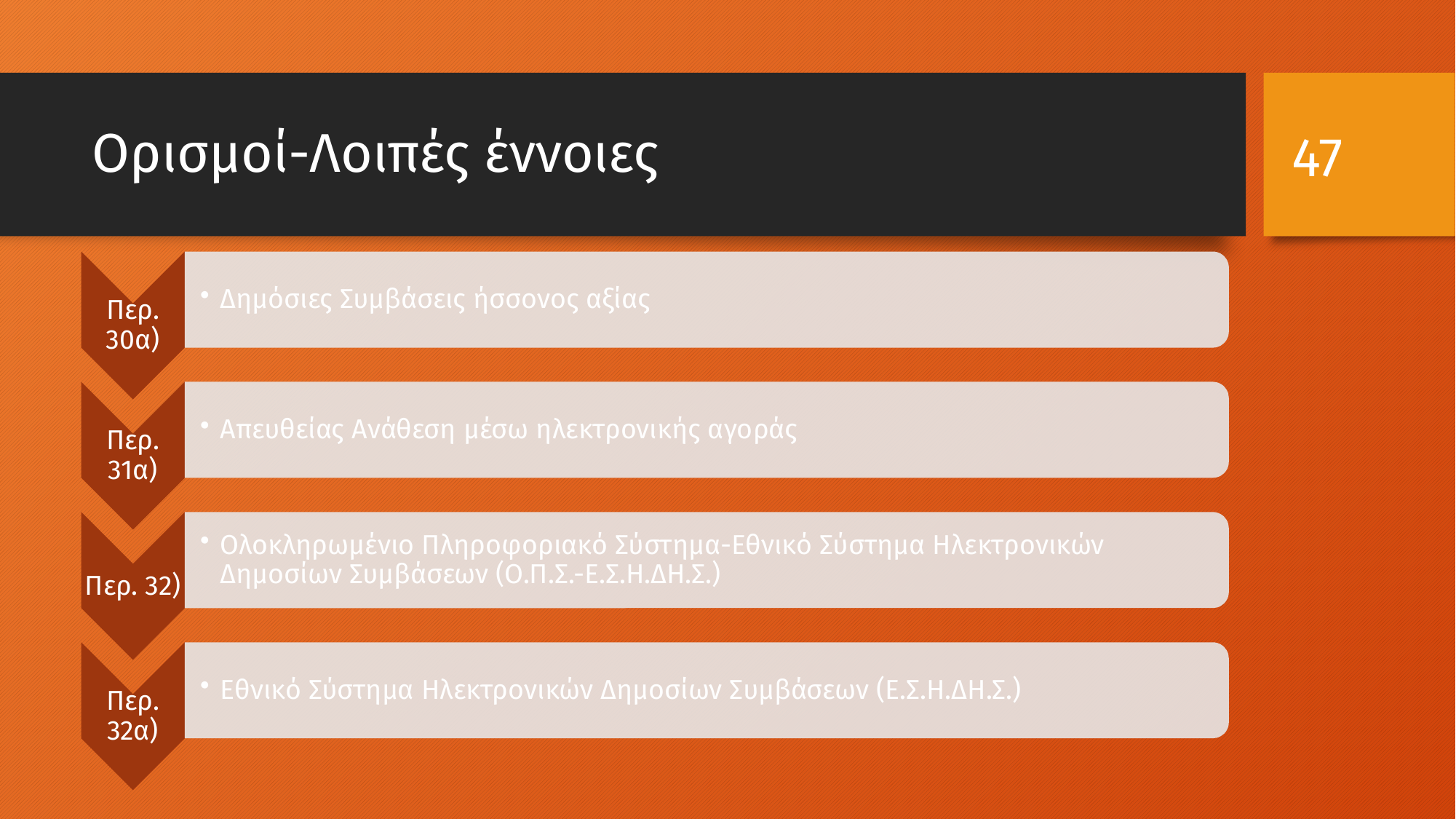

47
# Ορισμοί-Λοιπές έννοιες
Περ. 30α)
Δημόσιες Συμβάσεις ήσσονος αξίας
Περ. 31α)
Απευθείας Ανάθεση μέσω ηλεκτρονικής αγοράς
Περ. 32)
Ολοκληρωμένιο Πληροφοριακό Σύστημα-Εθνικό Σύστημα Ηλεκτρονικών Δημοσίων Συμβάσεων (Ο.Π.Σ.-Ε.Σ.Η.ΔΗ.Σ.)
Περ. 32α)
Εθνικό Σύστημα Ηλεκτρονικών Δημοσίων Συμβάσεων (Ε.Σ.Η.ΔΗ.Σ.)